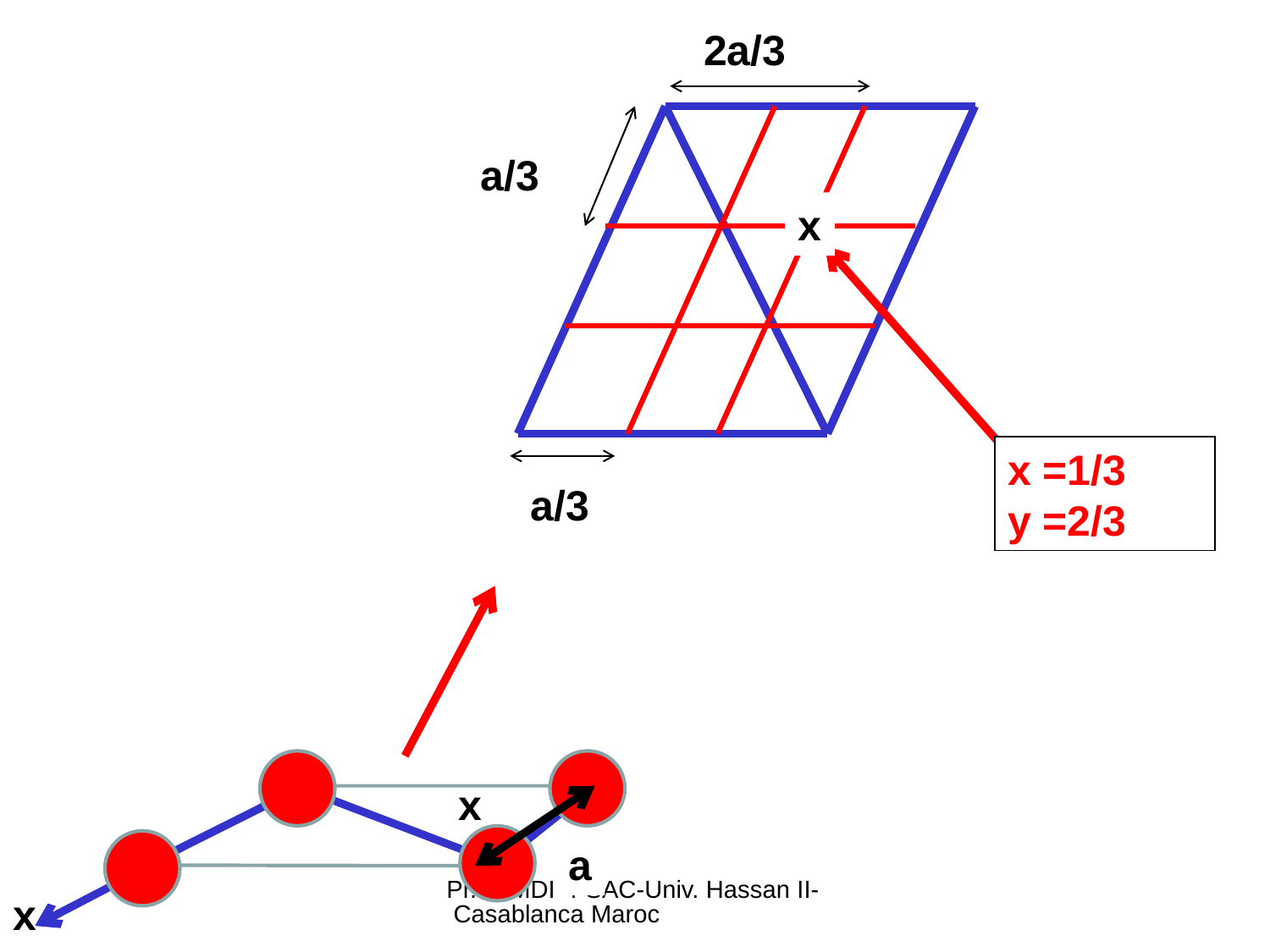

2a/3
a/3
x
x =1/3
y =2/3
a/3

x

a

Pr.SAMDI- FSAC-Univ. Hassan II- Casablanca Maroc
x